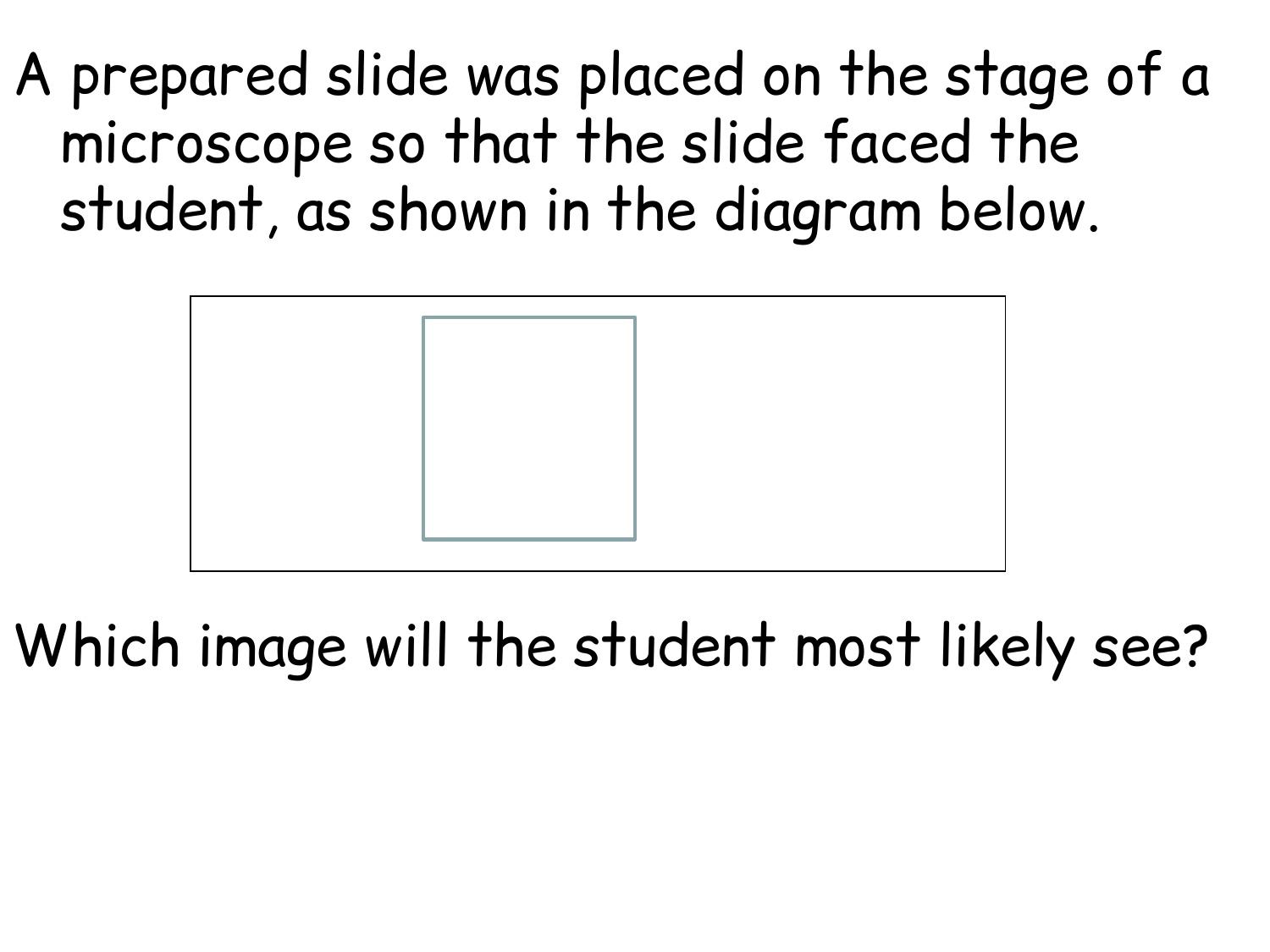

A prepared slide was placed on the stage of a microscope so that the slide faced the student, as shown in the diagram below.

pr
Which image will the student most likely see?
pr